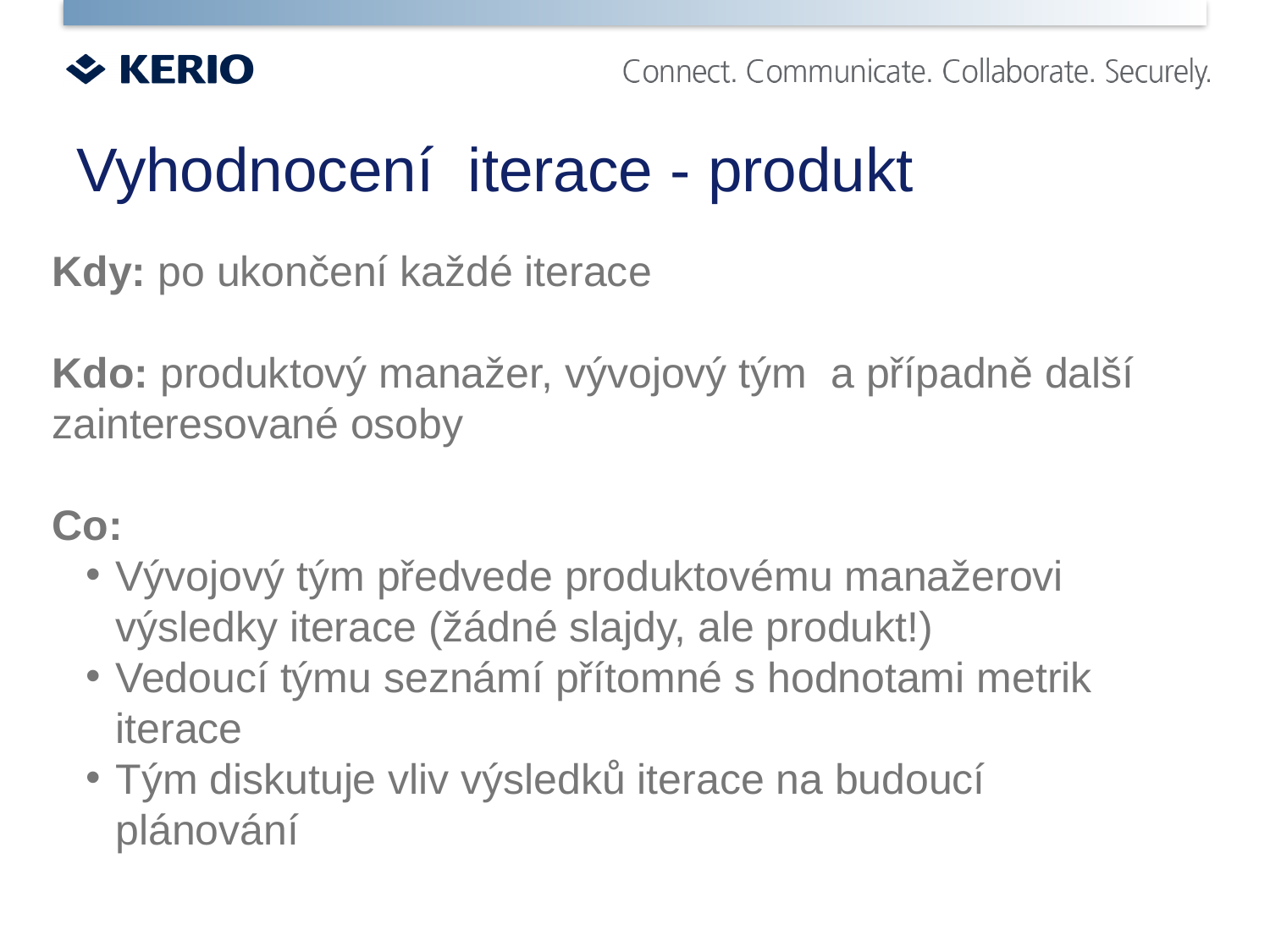

# Vyhodnocení  iterace - produkt
Kdy: po ukončení každé iterace

Kdo: produktový manažer, vývojový tým  a případně další zainteresované osoby

Co:
Vývojový tým předvede produktovému manažerovi výsledky iterace (žádné slajdy, ale produkt!)
Vedoucí týmu seznámí přítomné s hodnotami metrik iterace
Tým diskutuje vliv výsledků iterace na budoucí plánování